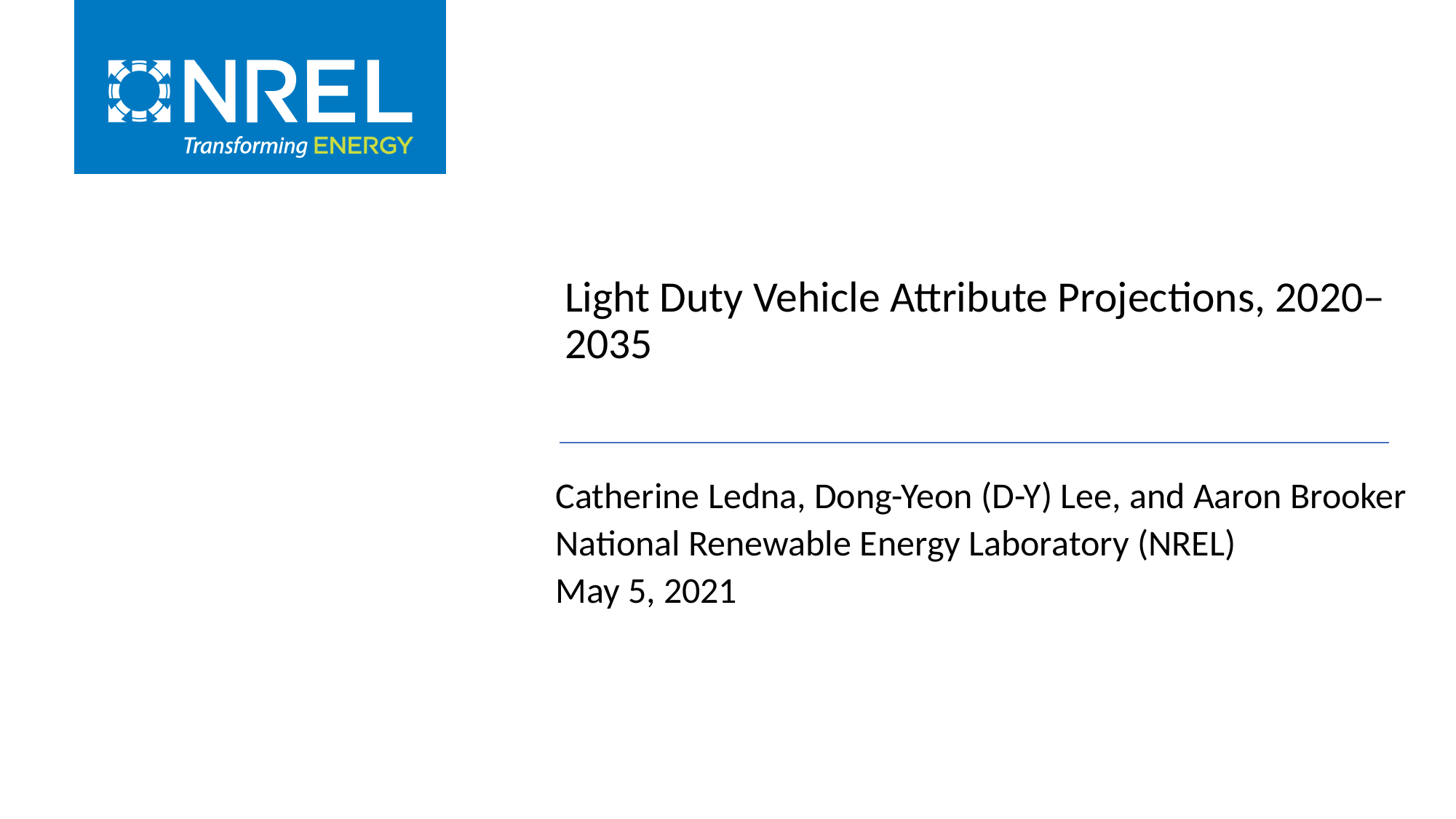

Light Duty Vehicle Attribute Projections, 2020–2035
Catherine Ledna, Dong-Yeon (D-Y) Lee, and Aaron Brooker
National Renewable Energy Laboratory (NREL)
May 5, 2021